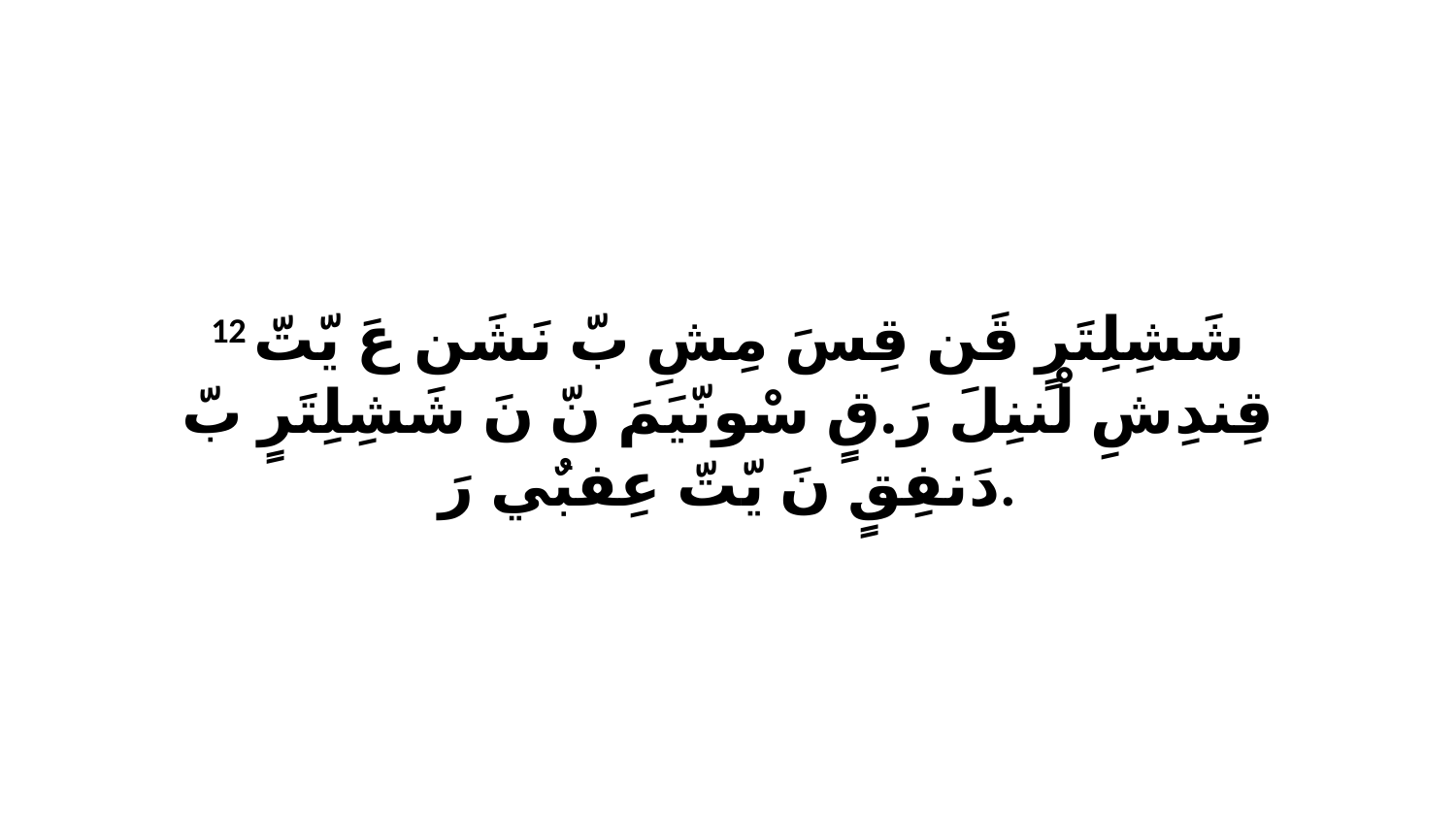

12 شَشِلِتَرٍ قَن قِسَ مِشِ بّ نَشَن عَ يّتّ قِندِشِ لْننِلَ رَ.قٍ سْونّيَمَ نّ نَ شَشِلِتَرٍ بّ دَنفِقٍ نَ يّتّ عِفبٌي رَ.